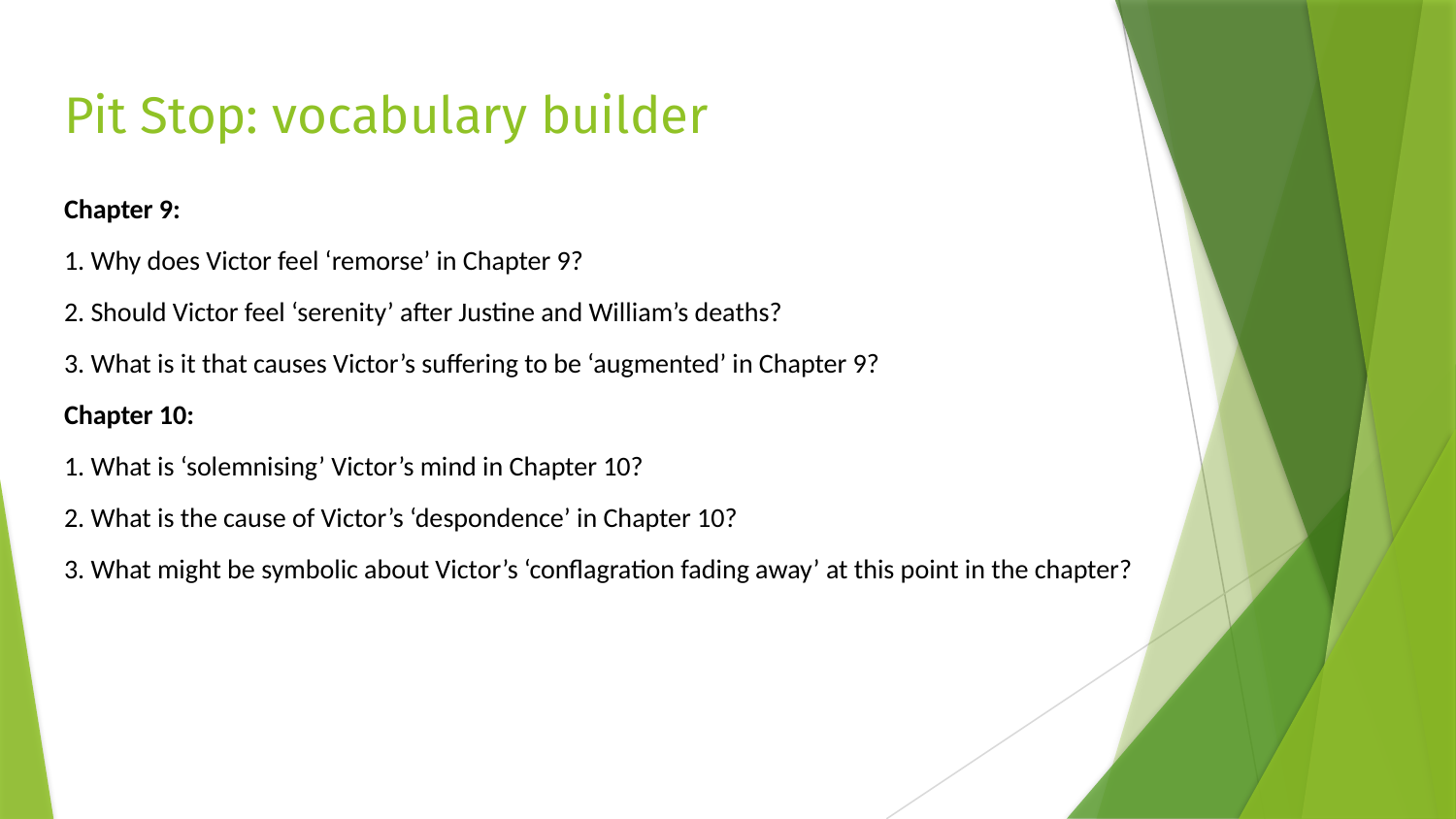

# Pit Stop: vocabulary builder
Chapter 9:
1. Why does Victor feel ‘remorse’ in Chapter 9?
2. Should Victor feel ‘serenity’ after Justine and William’s deaths?
3. What is it that causes Victor’s suffering to be ‘augmented’ in Chapter 9?
Chapter 10:
1. What is ‘solemnising’ Victor’s mind in Chapter 10?
2. What is the cause of Victor’s ‘despondence’ in Chapter 10?
3. What might be symbolic about Victor’s ‘conflagration fading away’ at this point in the chapter?